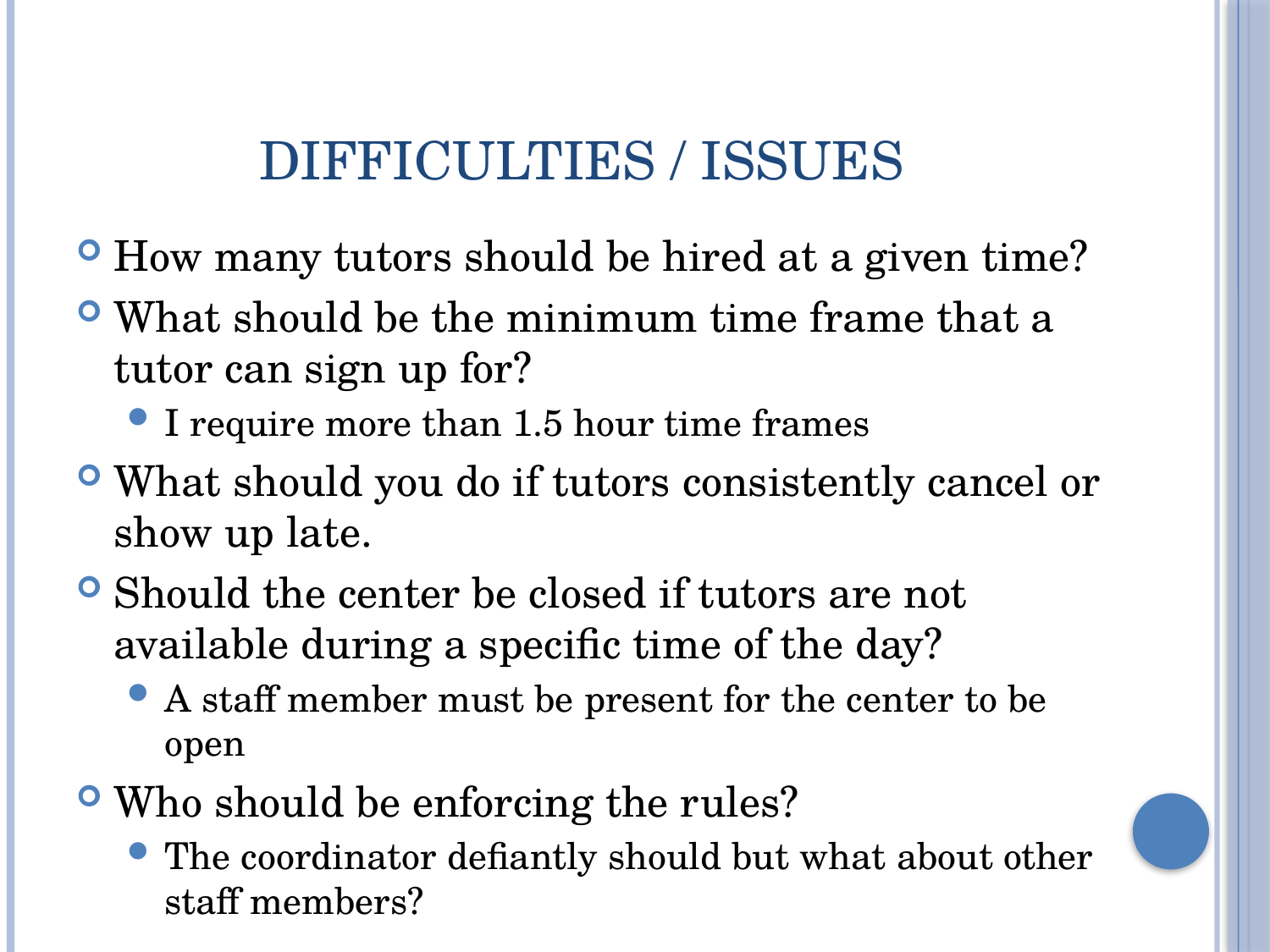

# Difficulties / Issues
How many tutors should be hired at a given time?
What should be the minimum time frame that a tutor can sign up for?
I require more than 1.5 hour time frames
What should you do if tutors consistently cancel or show up late.
Should the center be closed if tutors are not available during a specific time of the day?
A staff member must be present for the center to be open
Who should be enforcing the rules?
The coordinator defiantly should but what about other staff members?